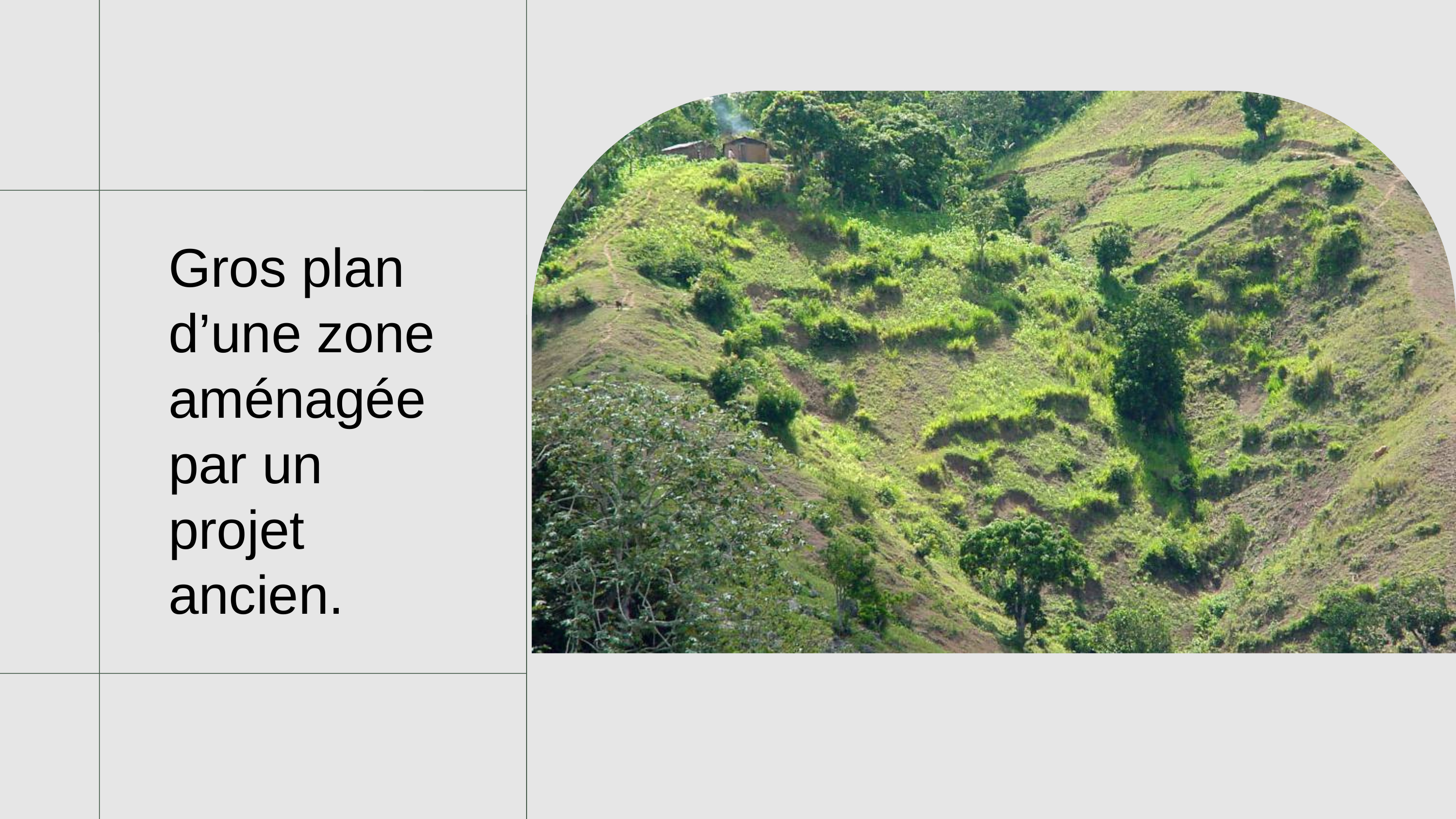

Gros plan d’une zone aménagée par un projet ancien.